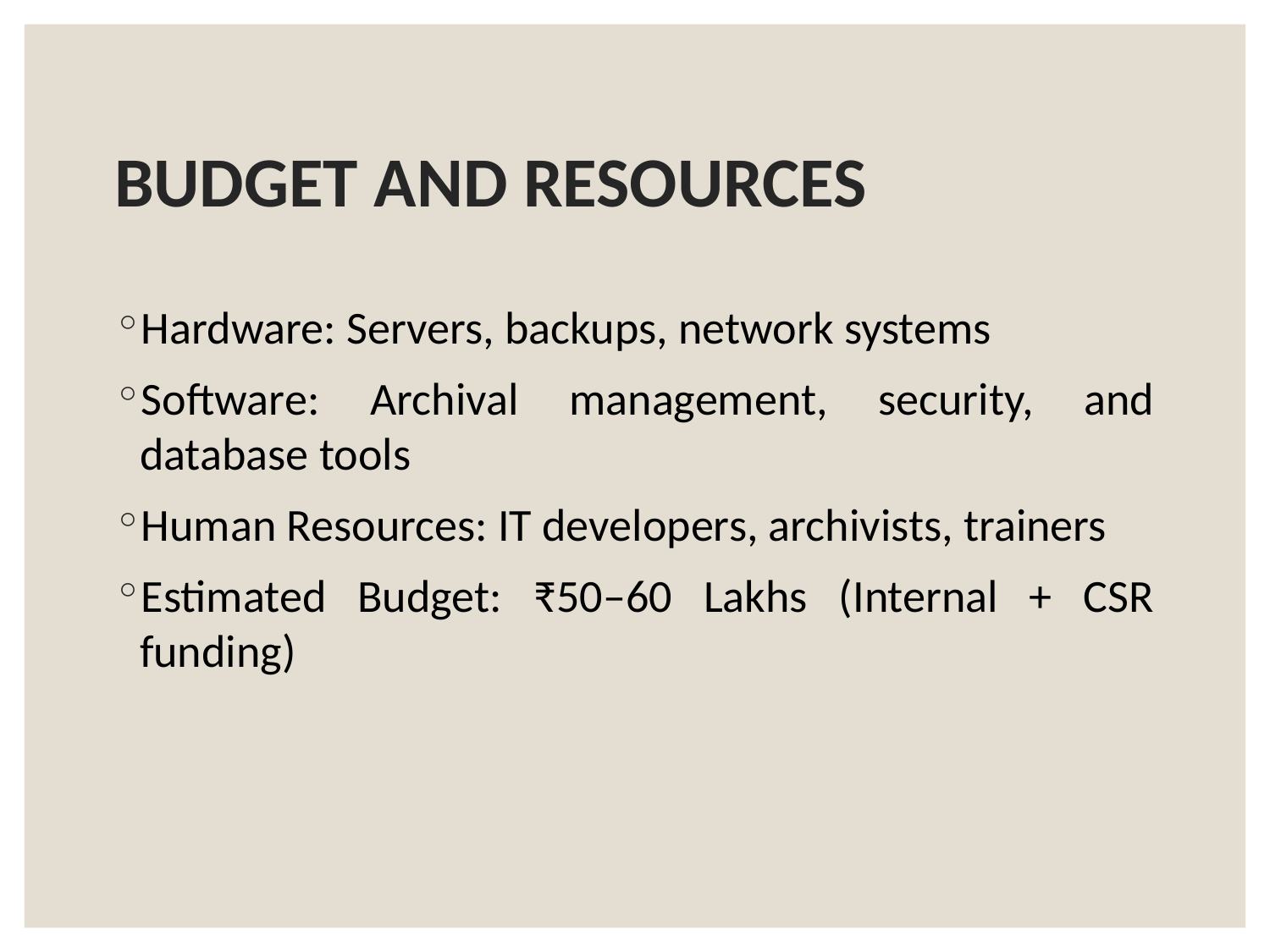

# BUDGET AND RESOURCES
Hardware: Servers, backups, network systems
Software: Archival management, security, and database tools
Human Resources: IT developers, archivists, trainers
Estimated Budget: ₹50–60 Lakhs (Internal + CSR funding)